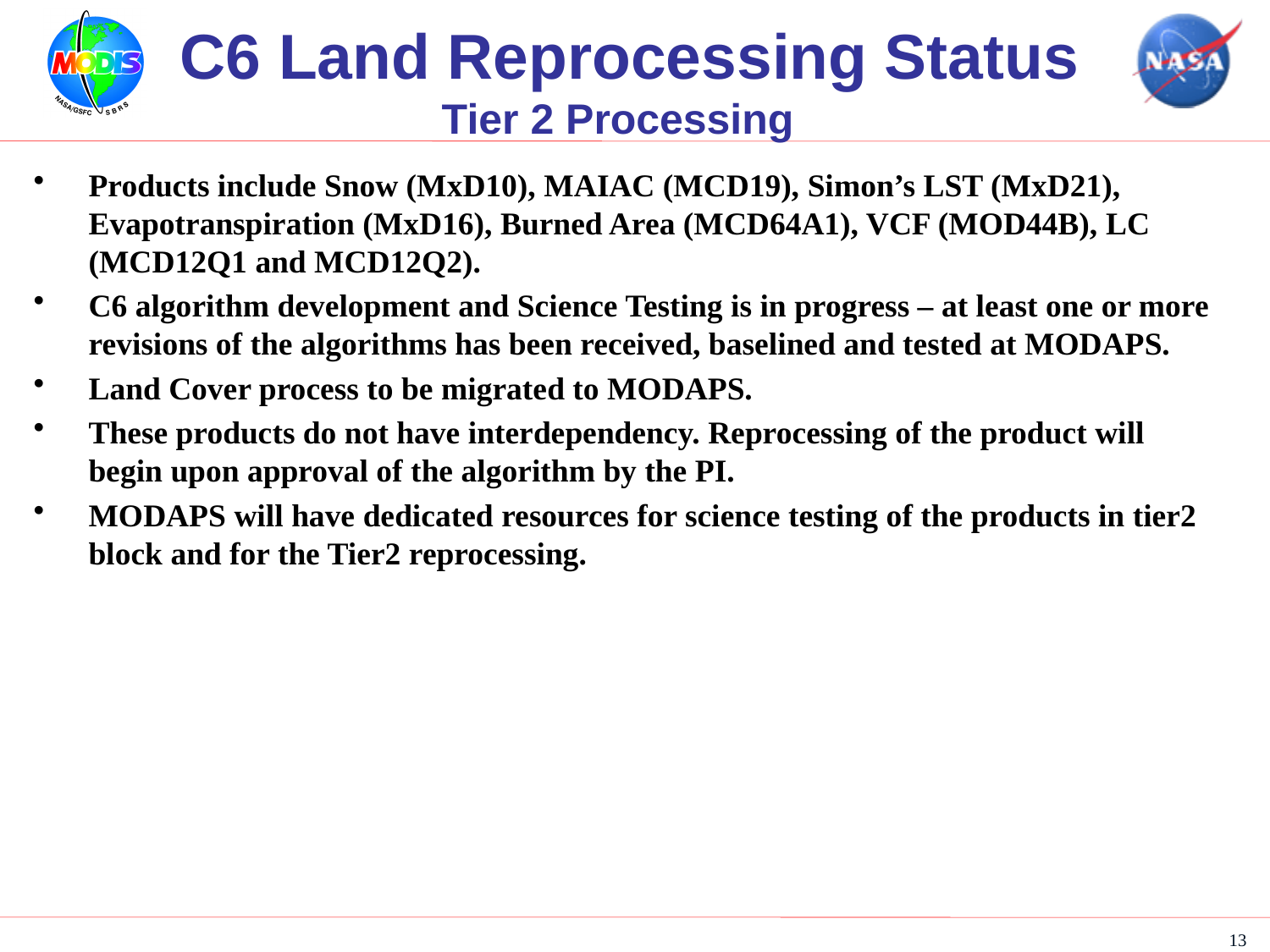

# C6 Land Reprocessing Status Tier 2 Processing
Products include Snow (MxD10), MAIAC (MCD19), Simon’s LST (MxD21), Evapotranspiration (MxD16), Burned Area (MCD64A1), VCF (MOD44B), LC (MCD12Q1 and MCD12Q2).
C6 algorithm development and Science Testing is in progress – at least one or more revisions of the algorithms has been received, baselined and tested at MODAPS.
Land Cover process to be migrated to MODAPS.
These products do not have interdependency. Reprocessing of the product will begin upon approval of the algorithm by the PI.
MODAPS will have dedicated resources for science testing of the products in tier2 block and for the Tier2 reprocessing.